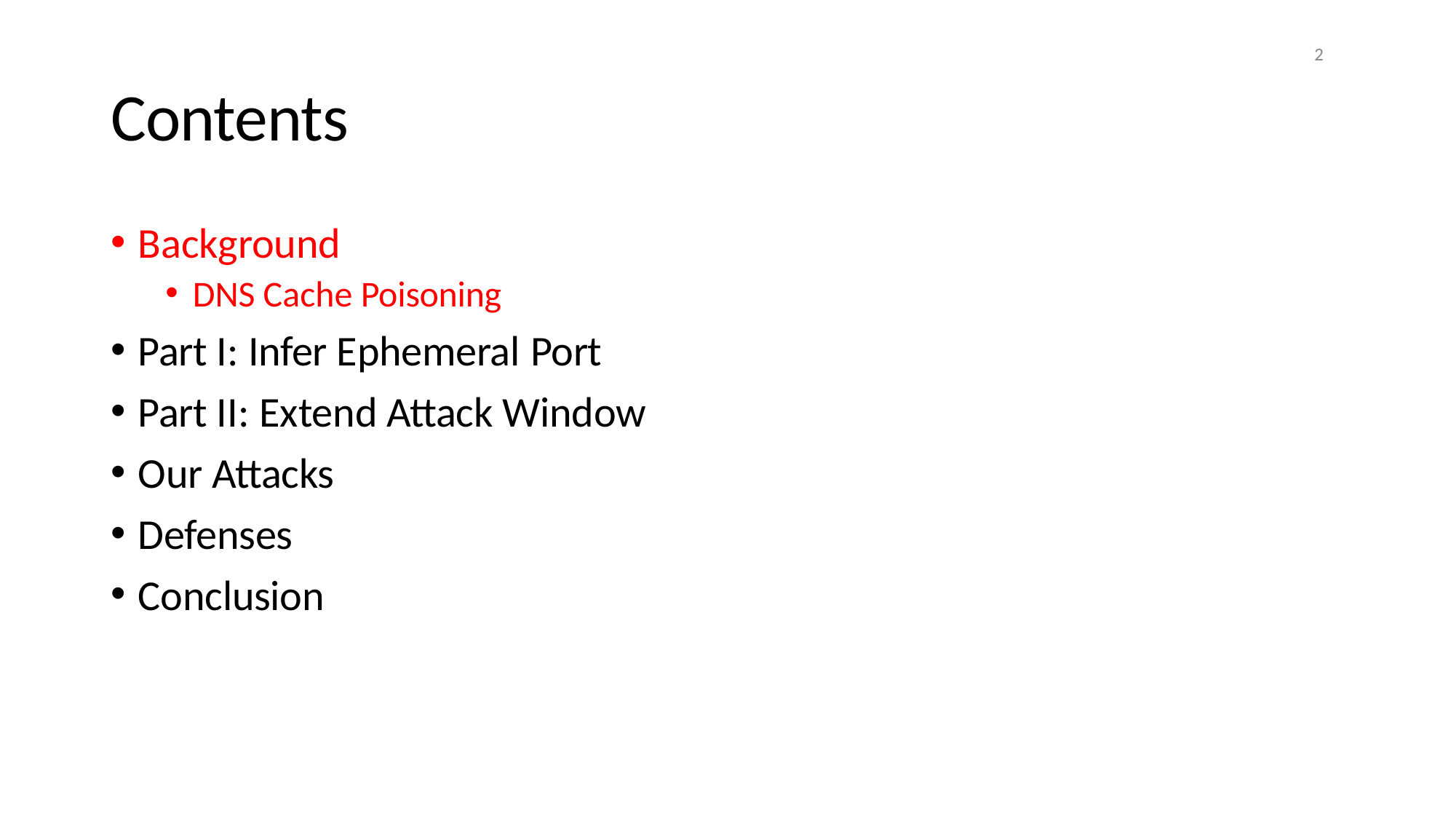

2
# Contents
Background
DNS Cache Poisoning
Part I: Infer Ephemeral Port
Part II: Extend Attack Window
Our Attacks
Defenses
Conclusion